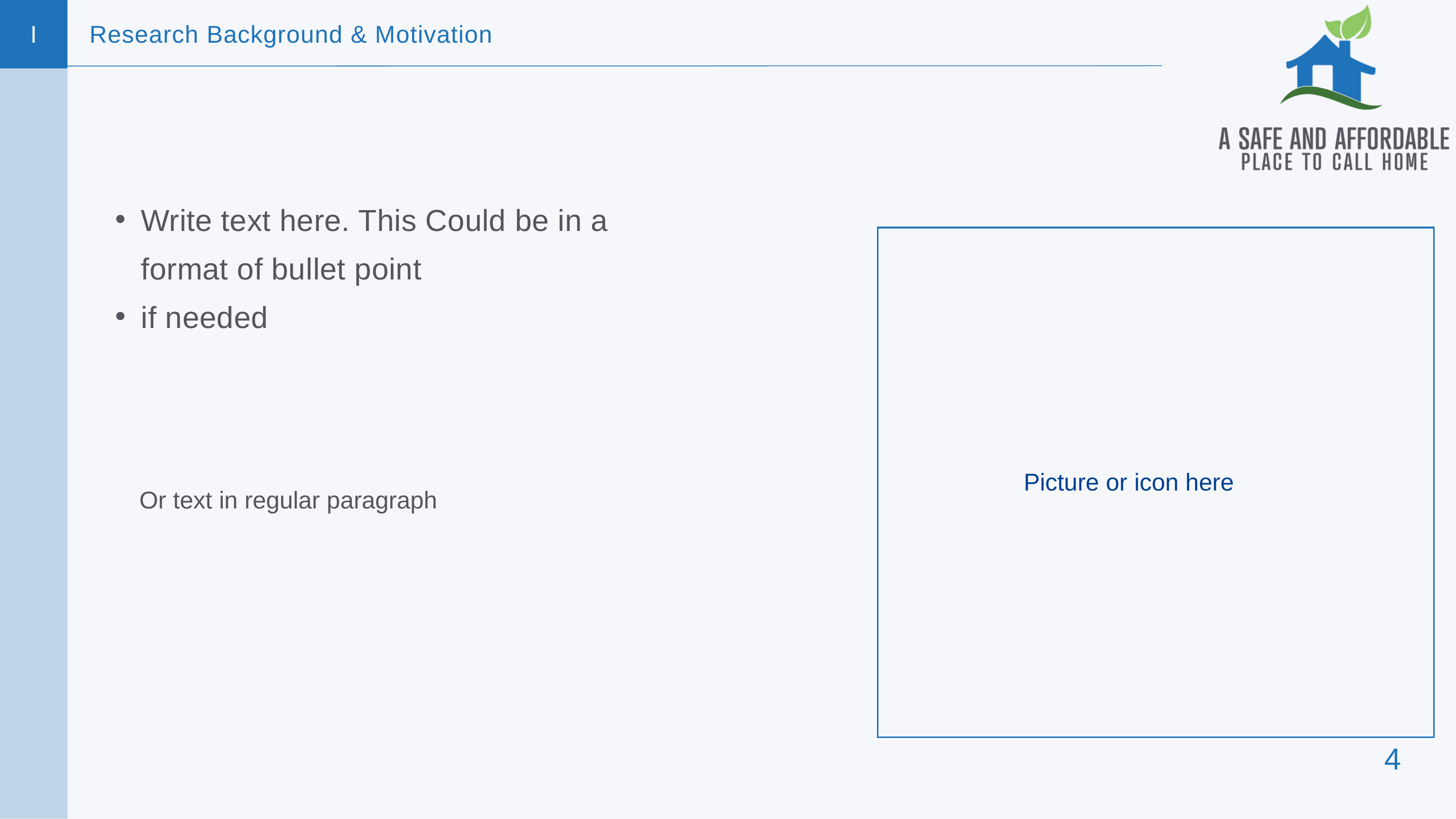

I
Research Background & Motivation

Write text here. This Could be in a format of bullet point
if needed

Picture or icon here
Or text in regular paragraph
4